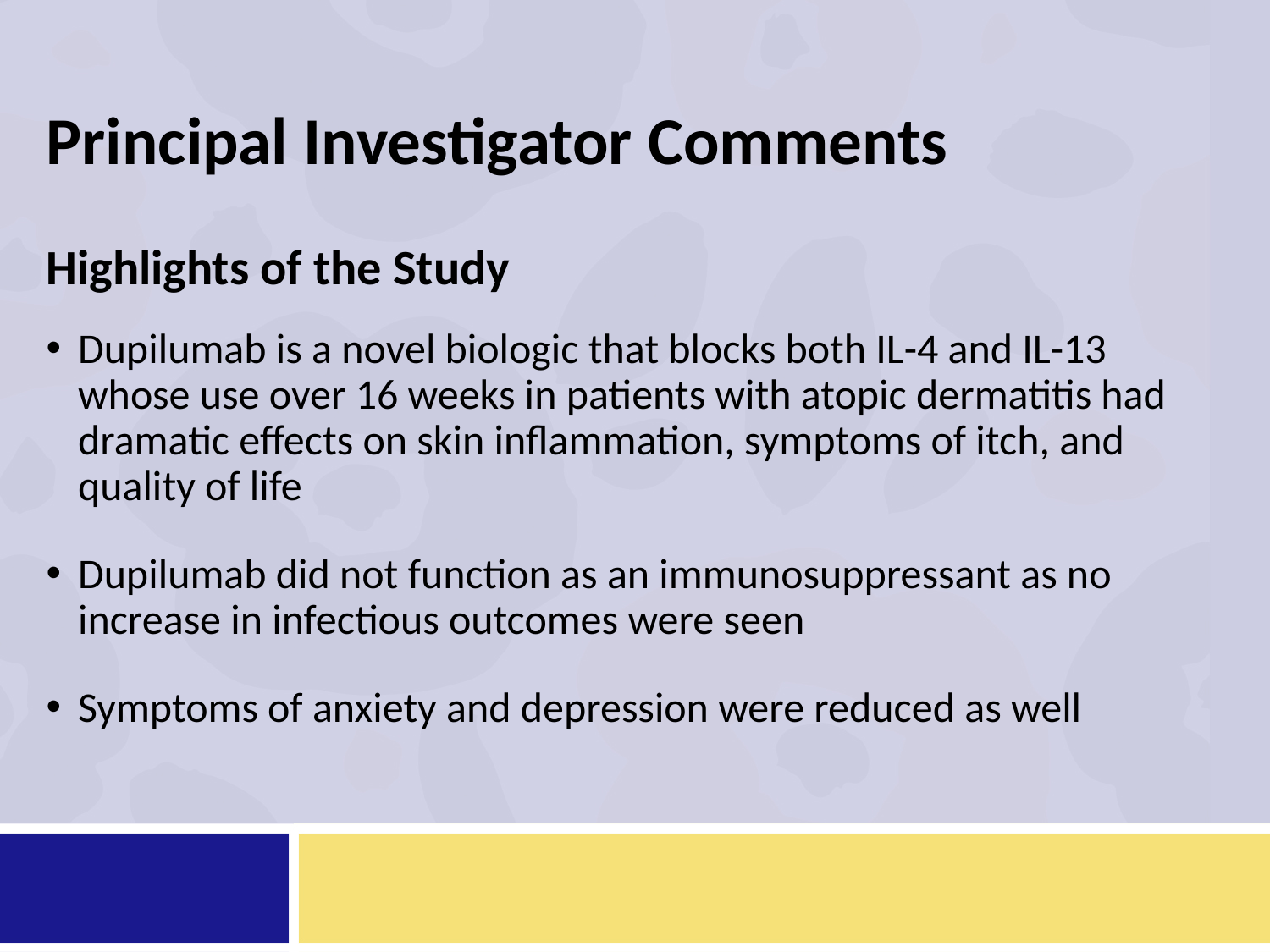

# Principal Investigator Comments
Highlights of the Study
Dupilumab is a novel biologic that blocks both IL-4 and IL-13 whose use over 16 weeks in patients with atopic dermatitis had dramatic effects on skin inflammation, symptoms of itch, and quality of life
Dupilumab did not function as an immunosuppressant as no increase in infectious outcomes were seen
Symptoms of anxiety and depression were reduced as well